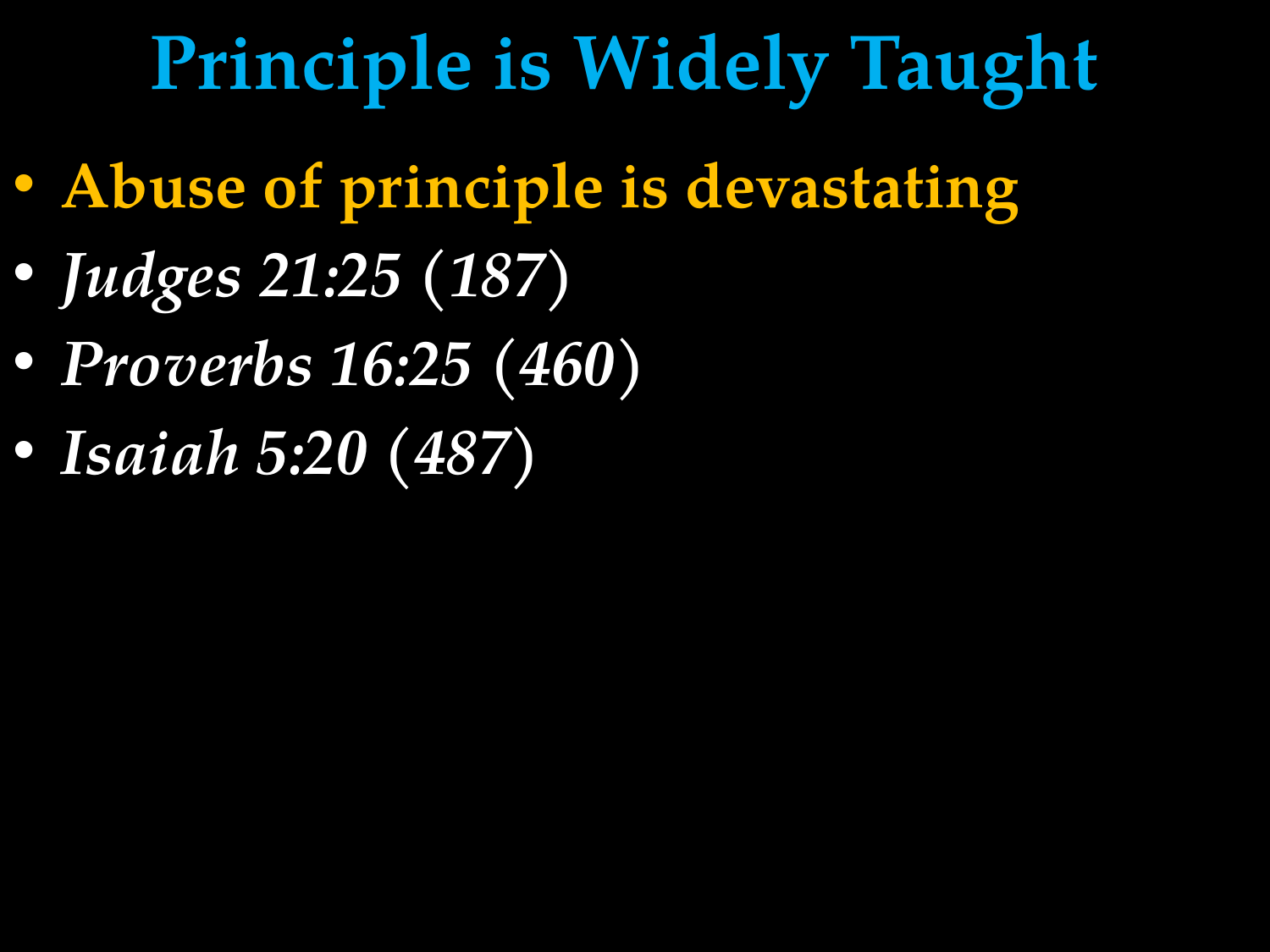

# Principle is Widely Taught
Abuse of principle is devastating
Judges 21:25 (187)
Proverbs 16:25 (460)
Isaiah 5:20 (487)